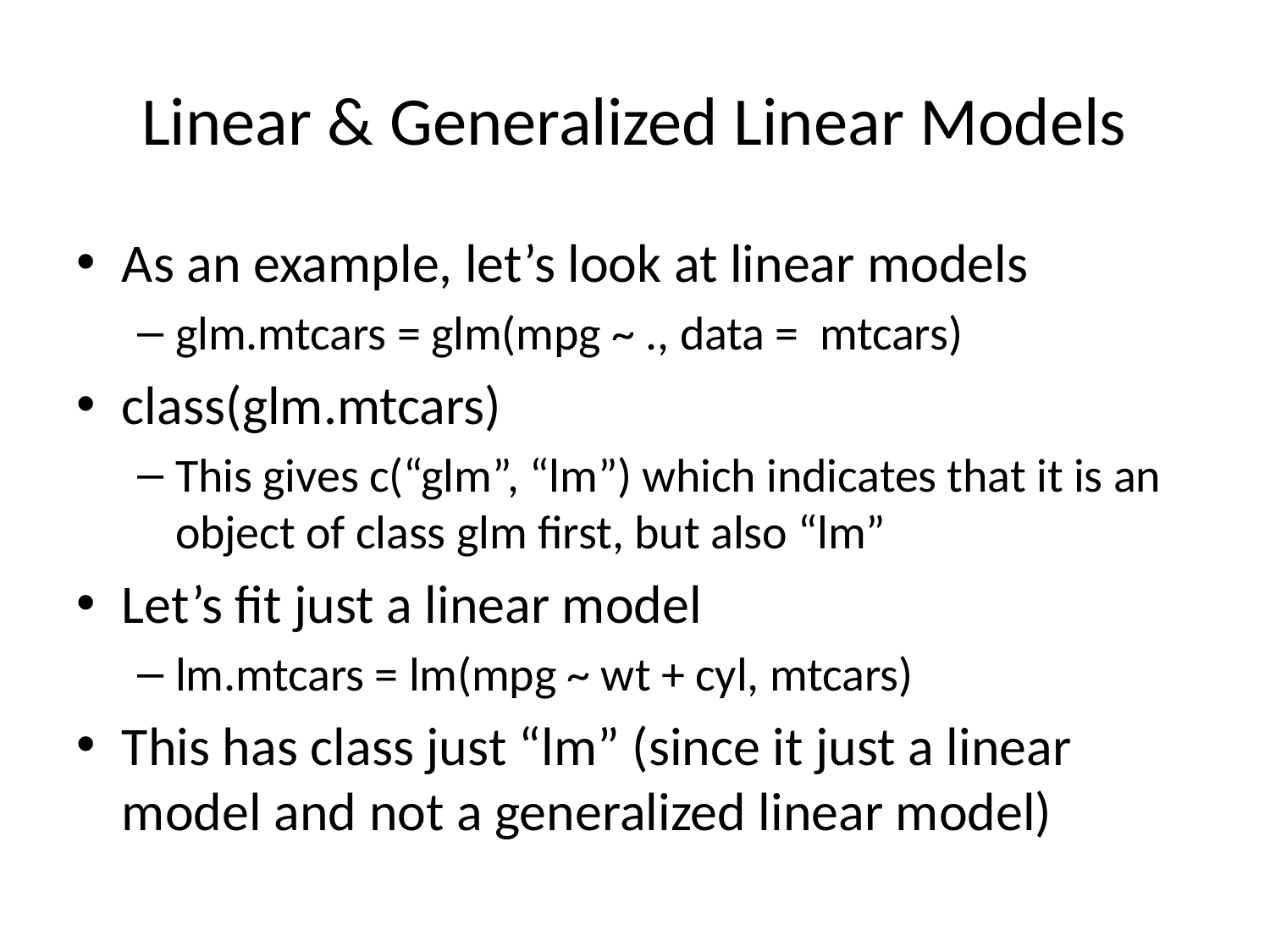

# Linear & Generalized Linear Models
As an example, let’s look at linear models
glm.mtcars = glm(mpg ~ ., data =  mtcars)
class(glm.mtcars)
This gives c(“glm”, “lm”) which indicates that it is an object of class glm first, but also “lm”
Let’s fit just a linear model
lm.mtcars = lm(mpg ~ wt + cyl, mtcars)
This has class just “lm” (since it just a linear model and not a generalized linear model)